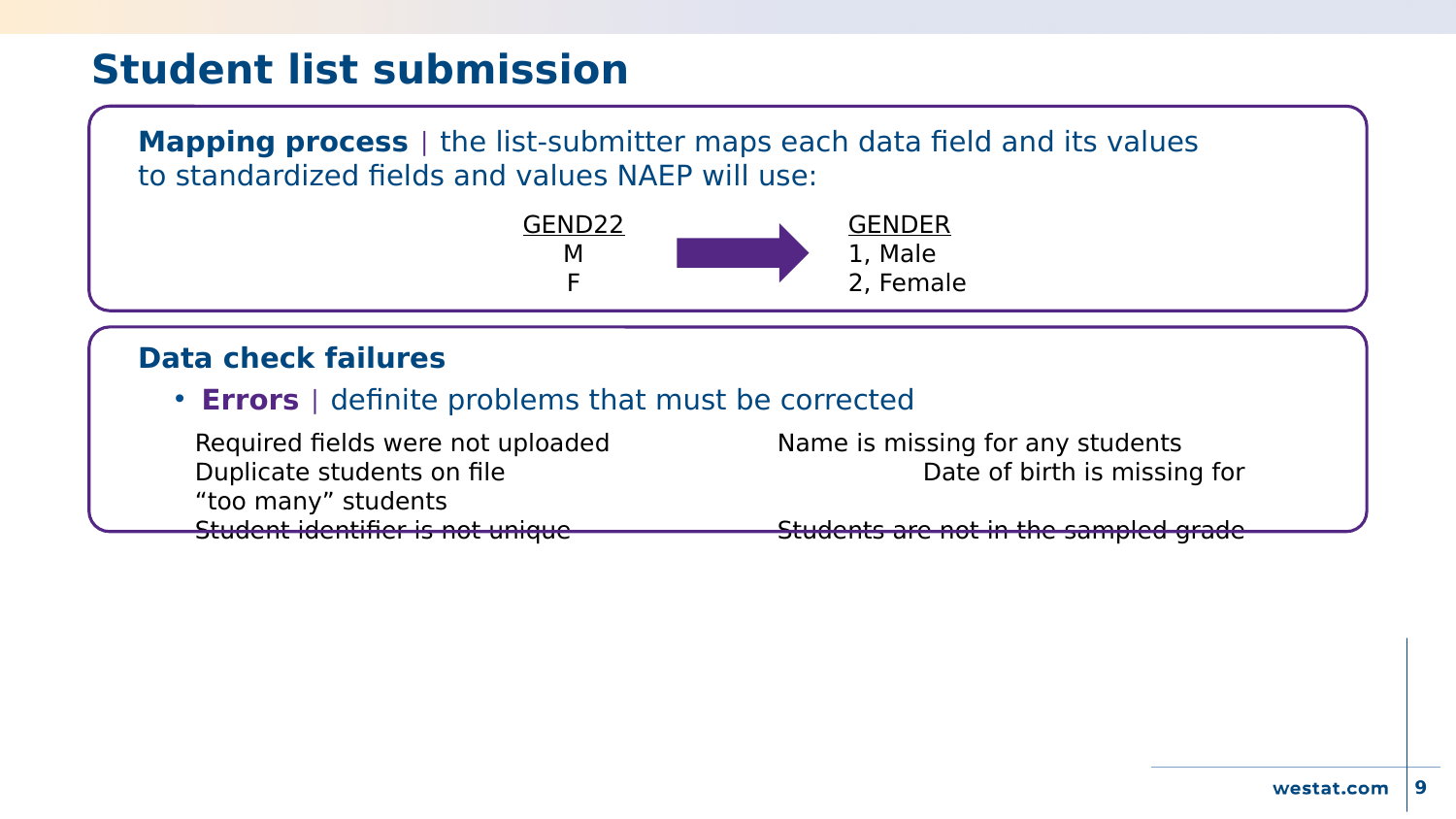

# Student list submission

Mapping process | the list-submitter maps each data field and its values
to standardized fields and values NAEP will use:

GEND22
M
F
GENDER
1, Male
2, Female

Data check failures
Errors | definite problems that must be corrected
Required fields were not uploaded		Name is missing for any students
Duplicate students on file			Date of birth is missing for “too many” students
Student identifier is not unique		Students are not in the sampled grade

9